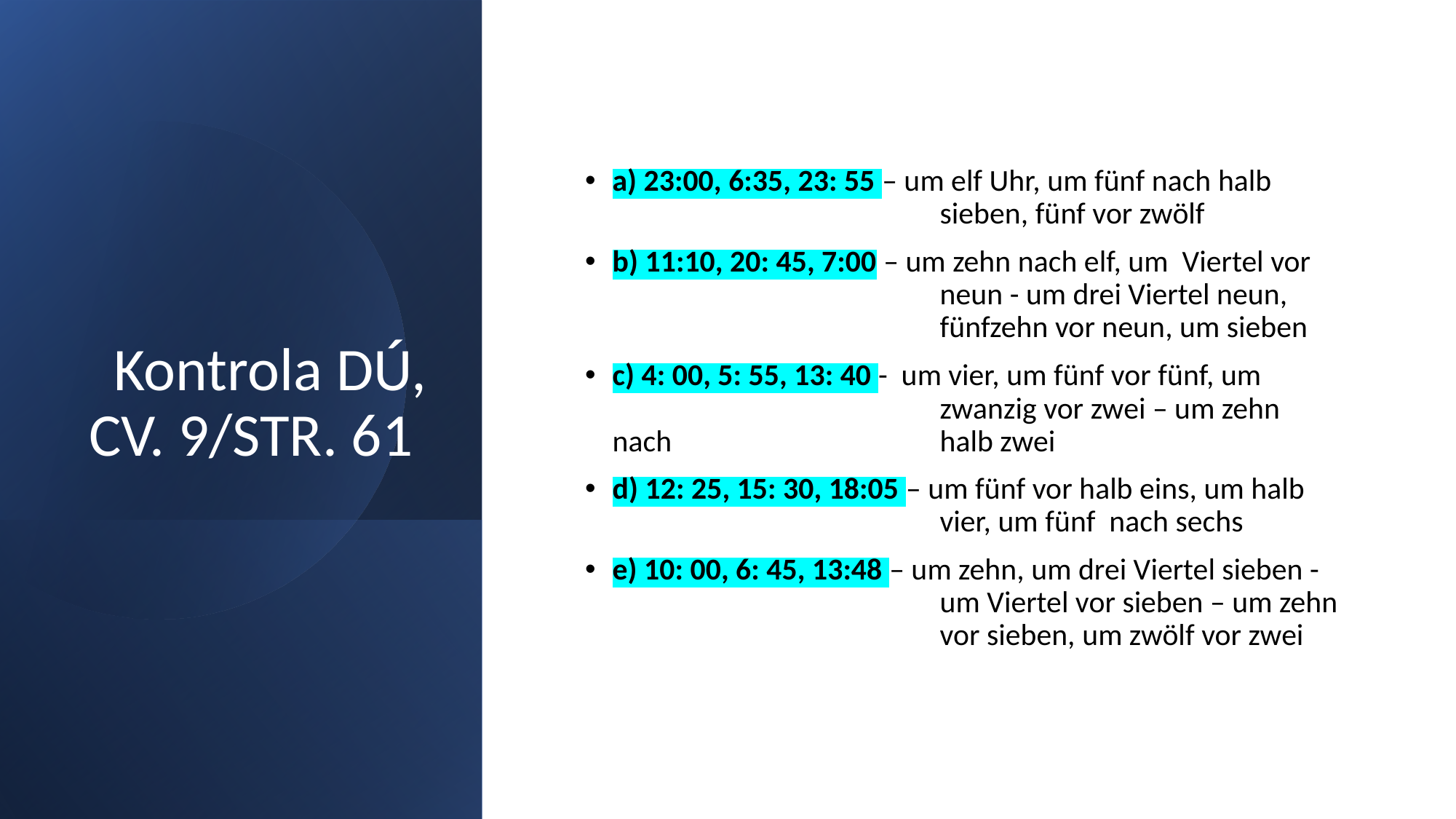

# Kontrola DÚ, CV. 9/STR. 61
a) 23:00, 6:35, 23: 55 – um elf Uhr, um fünf nach halb 			sieben, fünf vor zwölf
b) 11:10, 20: 45, 7:00 – um zehn nach elf, um  Viertel vor 			neun - um drei Viertel neun, 			fünfzehn vor neun, um sieben
c) 4: 00, 5: 55, 13: 40 -  um vier, um fünf vor fünf, um 			zwanzig vor zwei – um zehn nach 			halb zwei
d) 12: 25, 15: 30, 18:05 – um fünf vor halb eins, um halb 			vier, um fünf  nach sechs
e) 10: 00, 6: 45, 13:48 – um zehn, um drei Viertel sieben - 			um Viertel vor sieben – um zehn 			vor sieben, um zwölf vor zwei